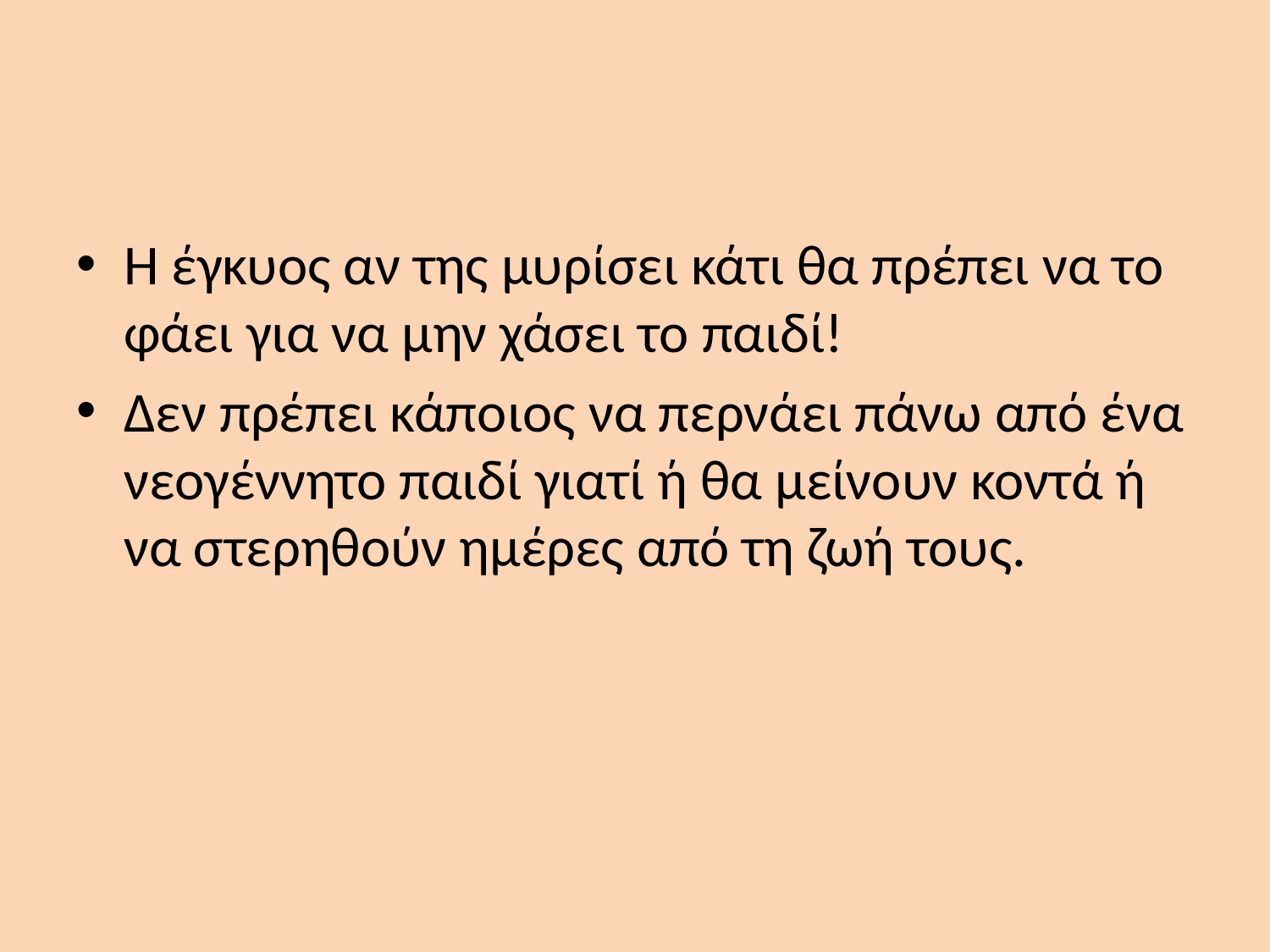

Η έγκυος αν της μυρίσει κάτι θα πρέπει να το φάει για να μην χάσει το παιδί!
Δεν πρέπει κάποιος να περνάει πάνω από ένα νεογέννητο παιδί γιατί ή θα μείνουν κοντά ή να στερηθούν ημέρες από τη ζωή τους.